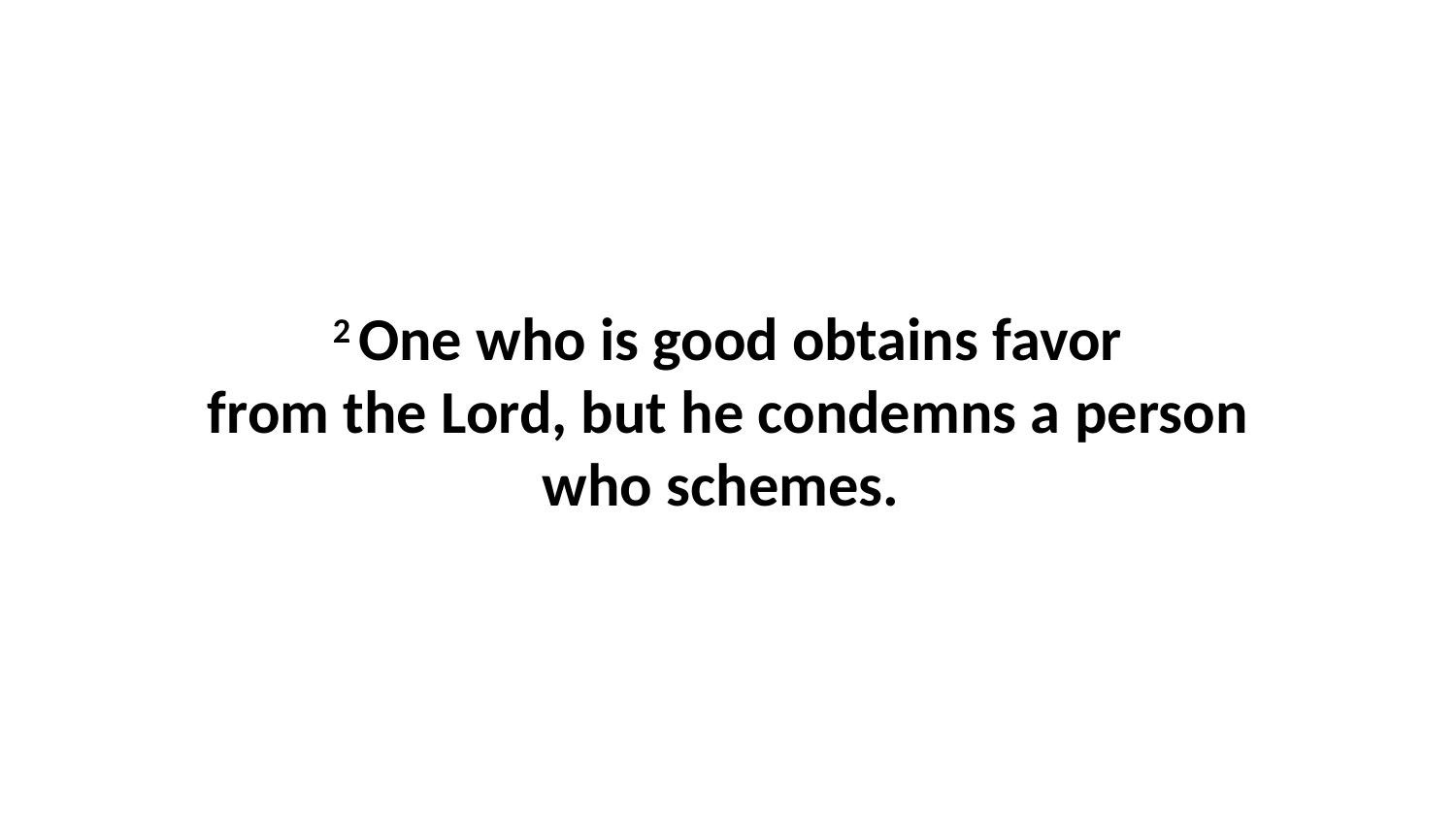

2 One who is good obtains favor from the Lord, but he condemns a person who schemes.